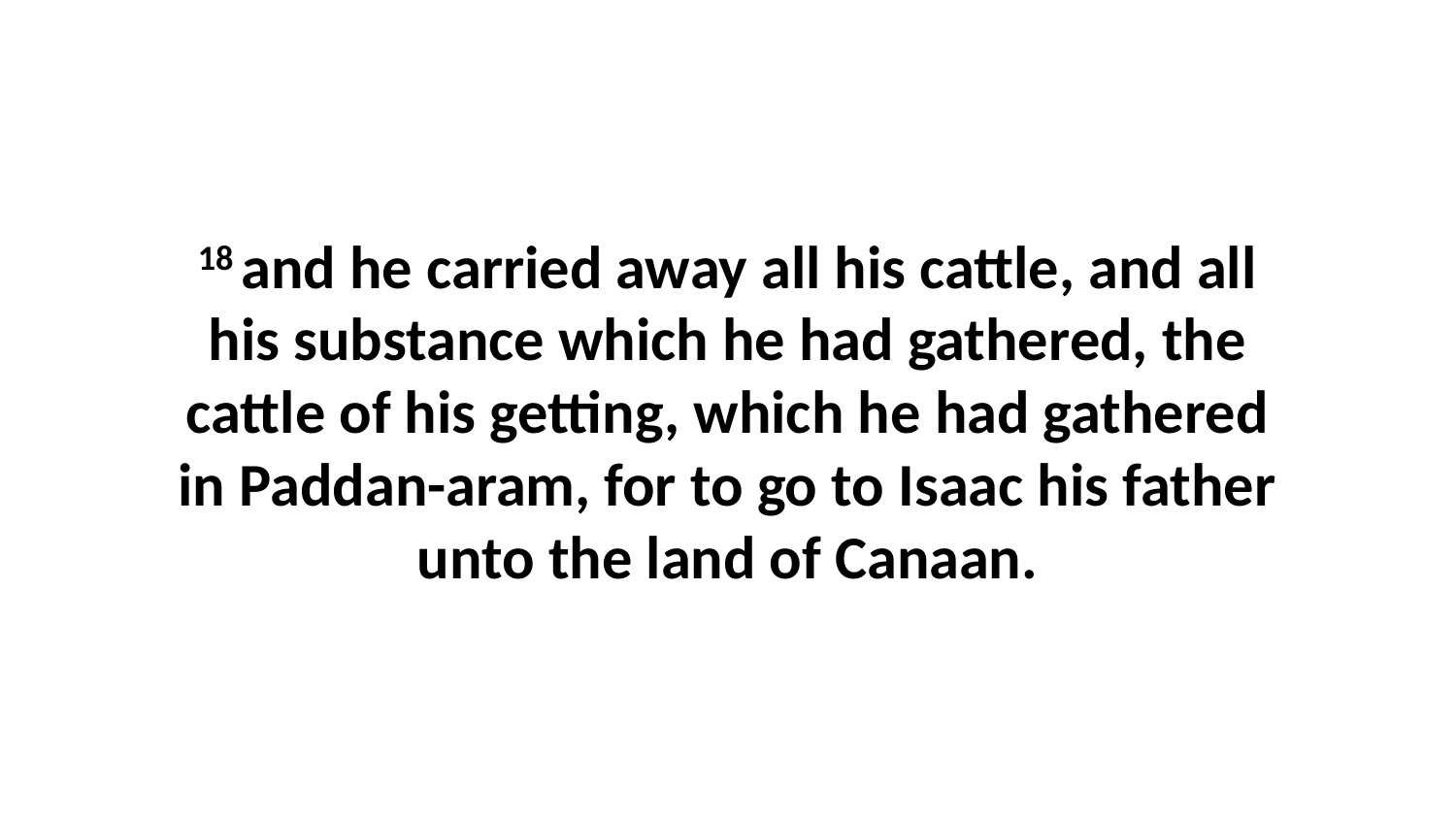

18 and he carried away all his cattle, and all his substance which he had gathered, the cattle of his getting, which he had gathered in Paddan-aram, for to go to Isaac his father unto the land of Canaan.